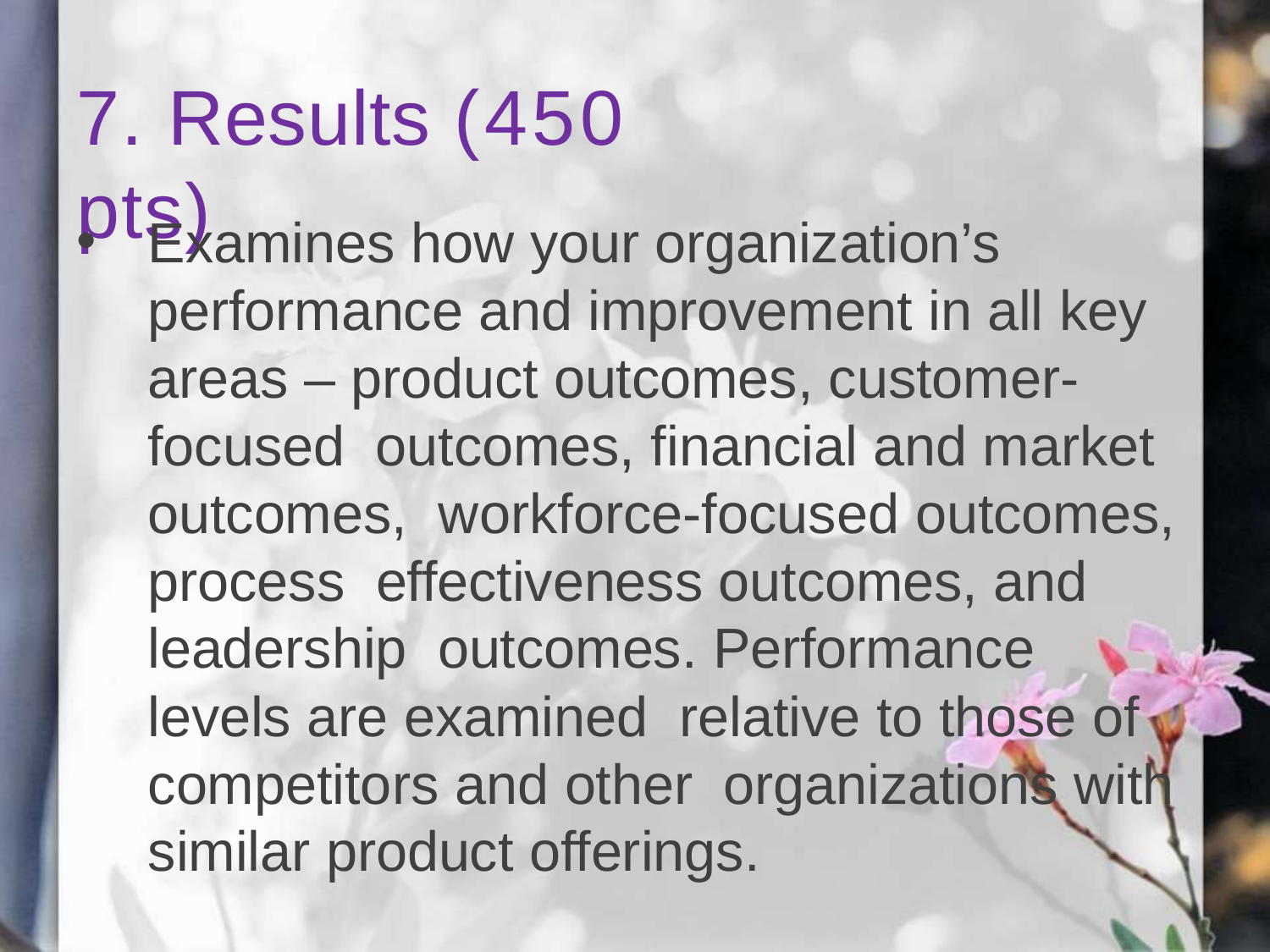

# 7. Results (450 pts)
Examines how your organization’s  performance and improvement in all key  areas – product outcomes, customer-focused  outcomes, financial and market outcomes,  workforce-focused outcomes, process  effectiveness outcomes, and leadership  outcomes. Performance levels are examined  relative to those of competitors and other  organizations with similar product offerings.